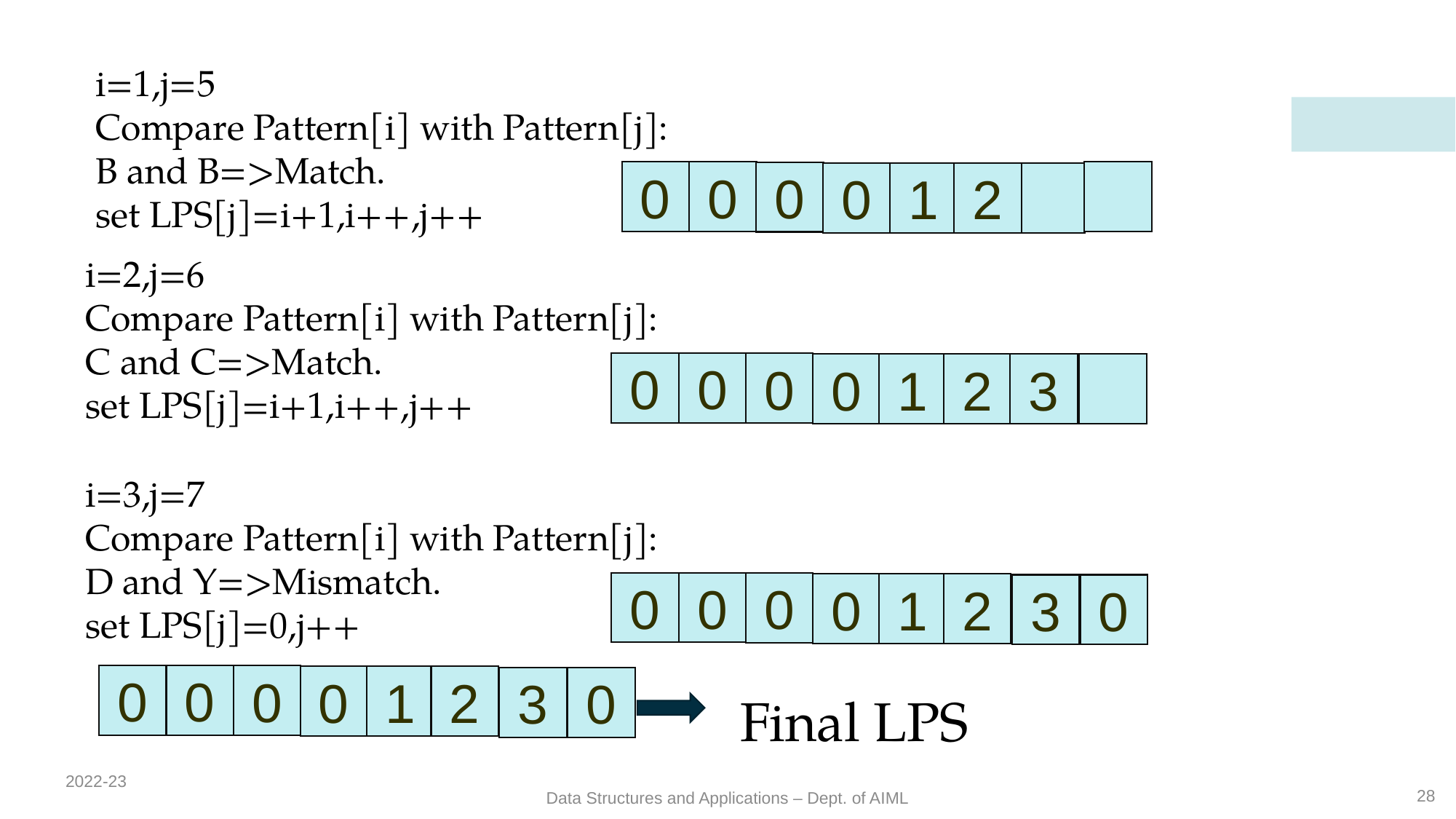

i=1,j=5
Compare Pattern[i] with Pattern[j]:
B and B=>Match.
set LPS[j]=i+1,i++,j++

0
0
0
0
1
2

i=2,j=6
Compare Pattern[i] with Pattern[j]:
C and C=>Match.
set LPS[j]=i+1,i++,j++
0
0
0
0
1
2
3

i=3,j=7
Compare Pattern[i] with Pattern[j]:
D and Y=>Mismatch.
set LPS[j]=0,j++
0
0
0
0
1
2
3
0
0
0
0
0
1
2
3
0
Final LPS

2022-23
28
Data Structures and Applications – Dept. of AIML